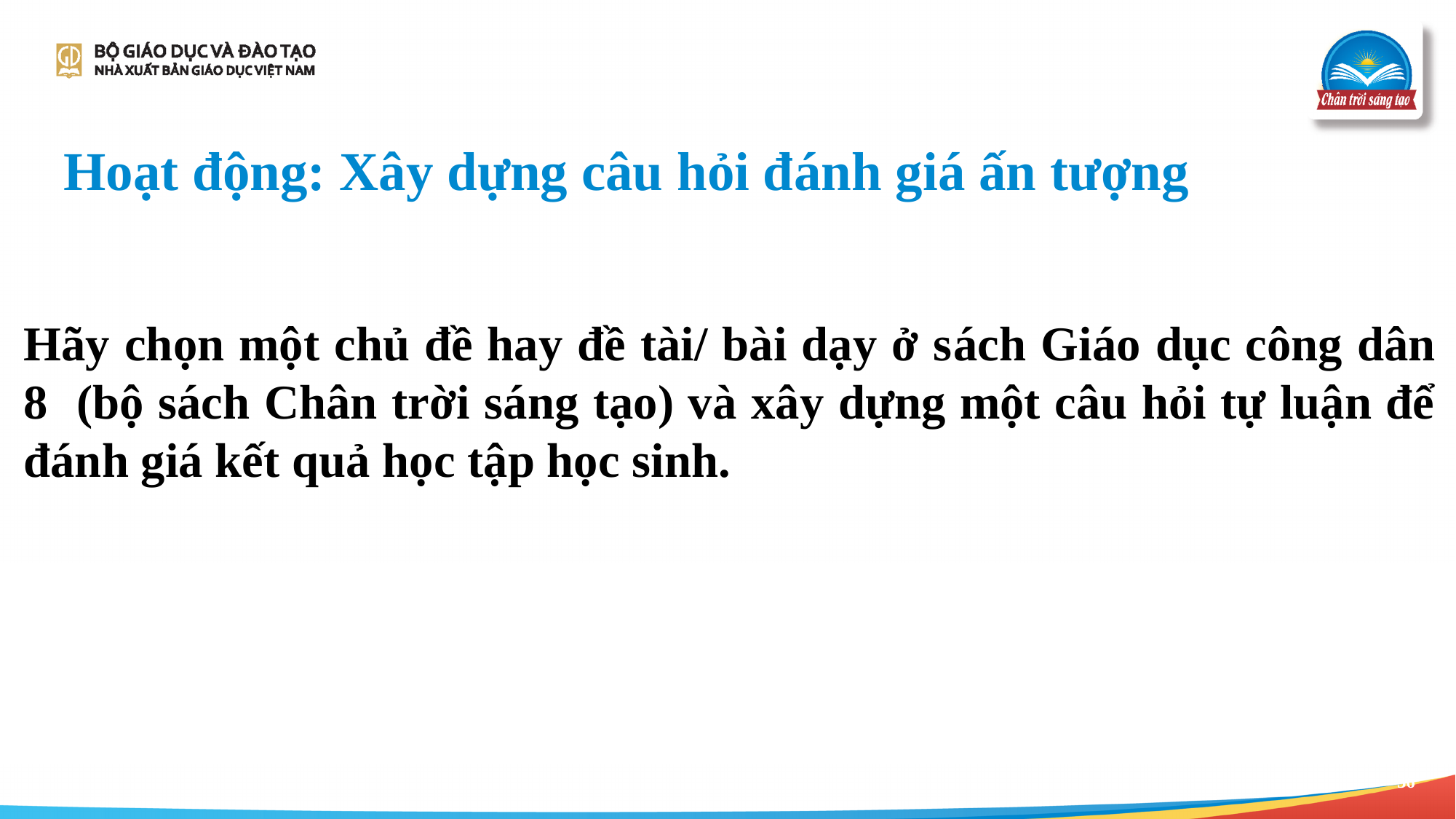

Hoạt động: Xây dựng câu hỏi đánh giá ấn tượng
Hãy chọn một chủ đề hay đề tài/ bài dạy ở sách Giáo dục công dân 8  (bộ sách Chân trời sáng tạo) và xây dựng một câu hỏi tự luận để đánh giá kết quả học tập học sinh.
36
4/21/2023